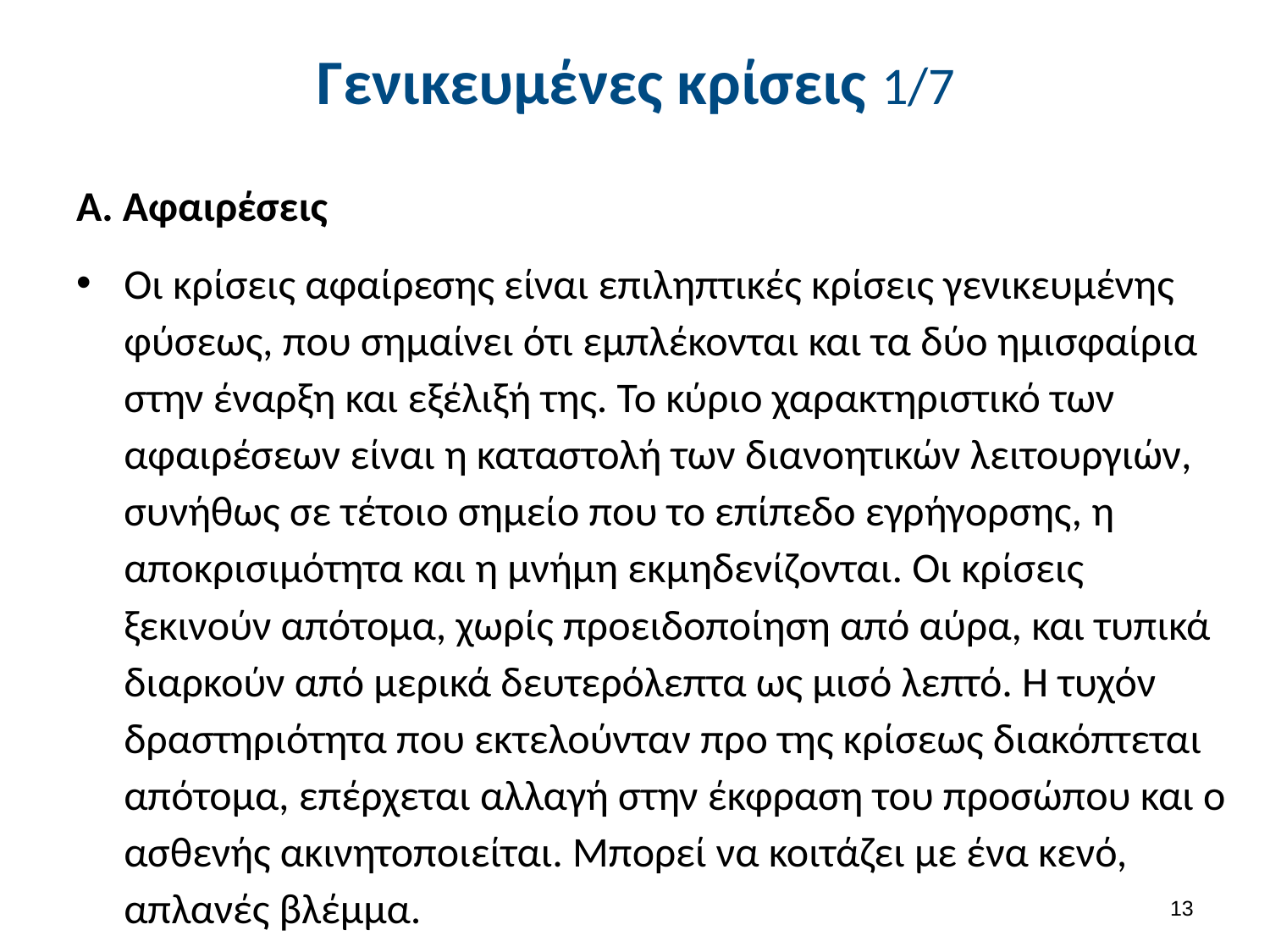

# Γενικευμένες κρίσεις 1/7
Α. Αφαιρέσεις
Οι κρίσεις αφαίρεσης είναι επιληπτικές κρίσεις γενικευμένης φύσεως, που σημαίνει ότι εμπλέκονται και τα δύο ημισφαίρια στην έναρξη και εξέλιξή της. Το κύριο χαρακτηριστικό των αφαιρέσεων είναι η καταστολή των διανοητικών λειτουργιών, συνήθως σε τέτοιο σημείο που το επίπεδο εγρήγορσης, η αποκρισιμότητα και η μνήμη εκμηδενίζονται. Οι κρίσεις ξεκινούν απότομα, χωρίς προειδοποίηση από αύρα, και τυπικά διαρκούν από μερικά δευτερόλεπτα ως μισό λεπτό. Η τυχόν δραστηριότητα που εκτελούνταν προ της κρίσεως διακόπτεται απότομα, επέρχεται αλλαγή στην έκφραση του προσώπου και ο ασθενής ακινητοποιείται. Μπορεί να κοιτάζει με ένα κενό, απλανές βλέμμα.
13